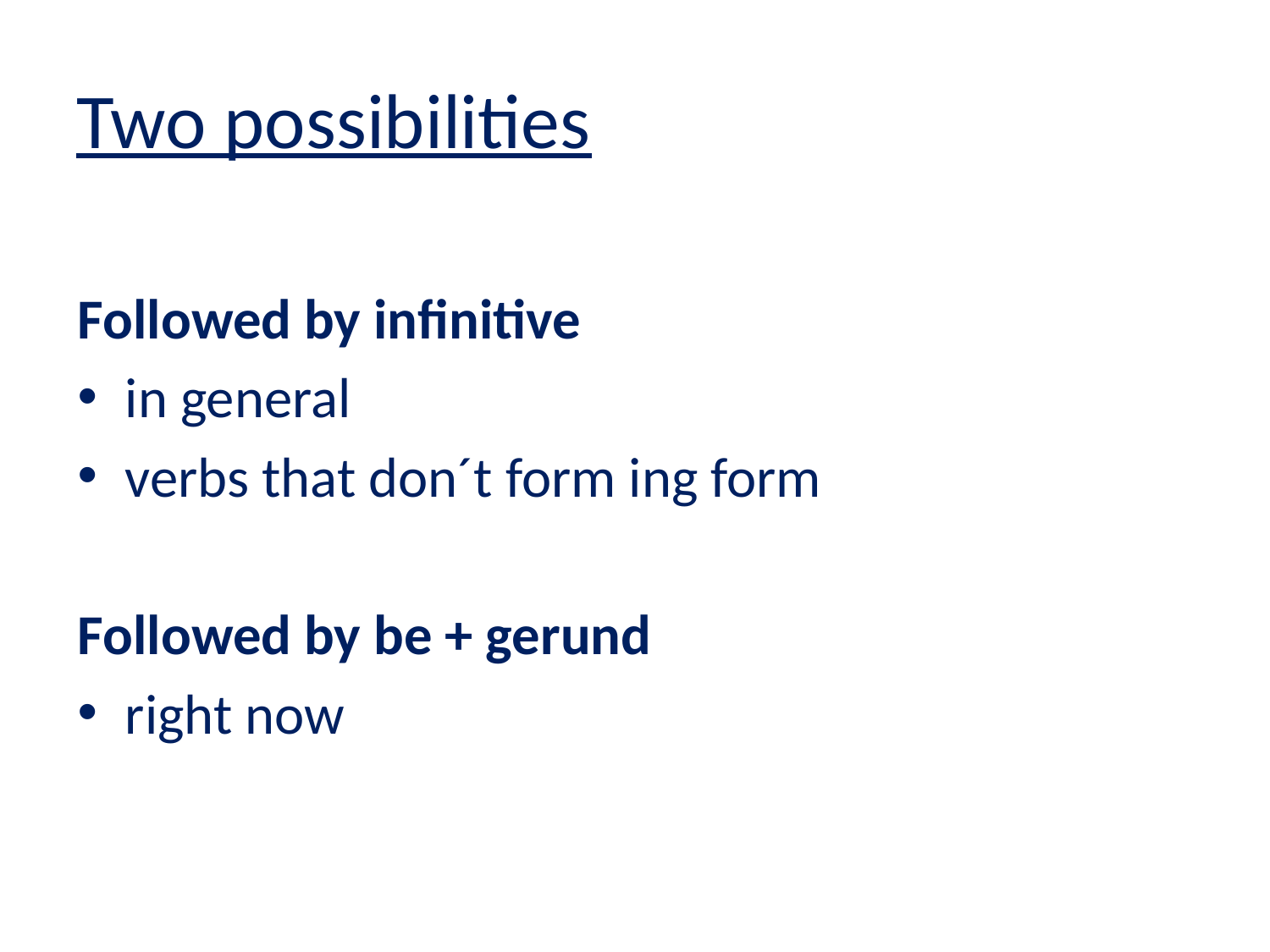

# Two possibilities
Followed by infinitive
in general
verbs that don´t form ing form

Followed by be + gerund
right now